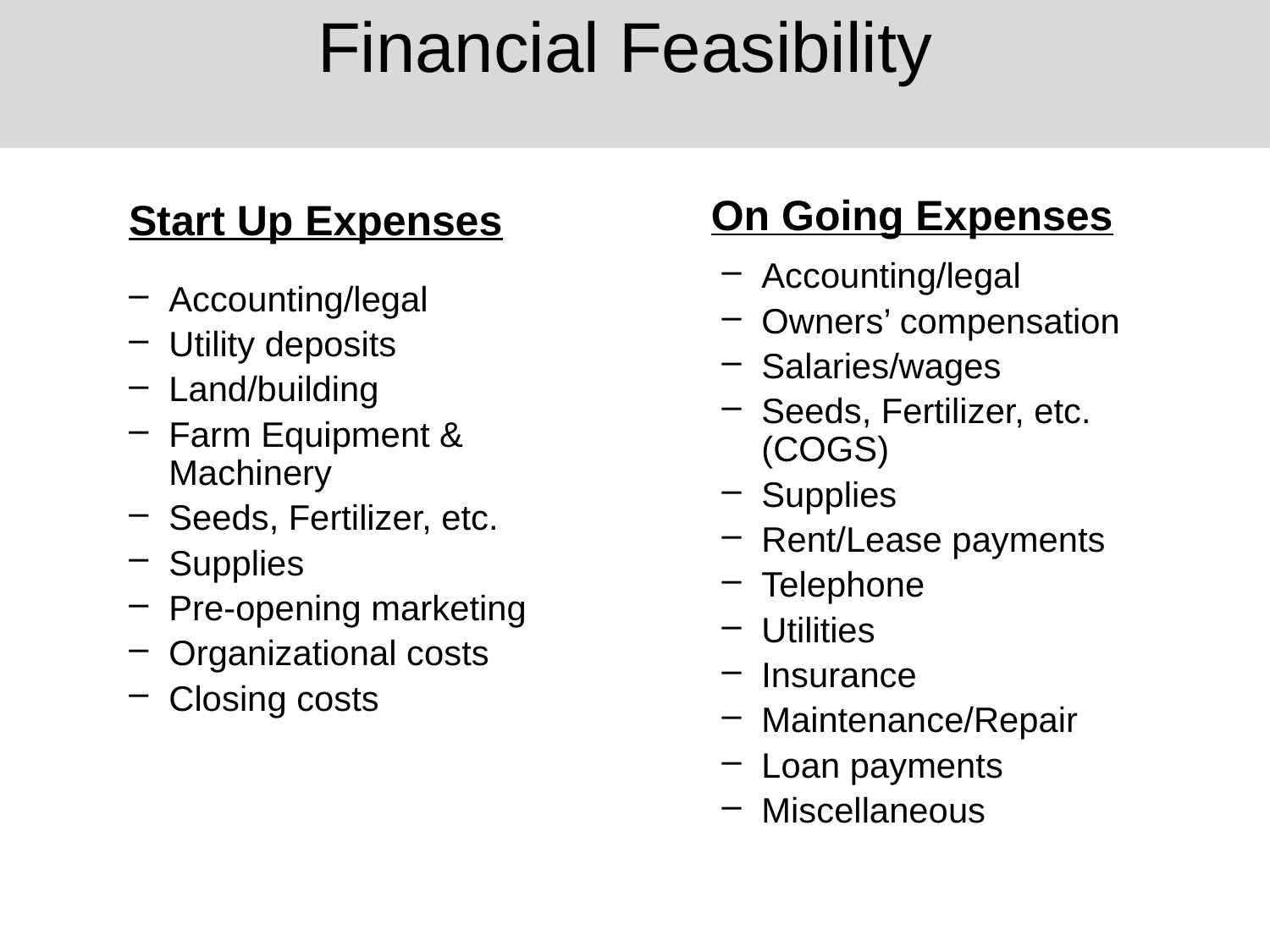

# Financial Feasibility
On Going Expenses
Start Up Expenses
Accounting/legal
Owners’ compensation
Salaries/wages
Seeds, Fertilizer, etc. (COGS)
Supplies
Rent/Lease payments
Telephone
Utilities
Insurance
Maintenance/Repair
Loan payments
Miscellaneous
Accounting/legal
Utility deposits
Land/building
Farm Equipment & Machinery
Seeds, Fertilizer, etc.
Supplies
Pre-opening marketing
Organizational costs
Closing costs